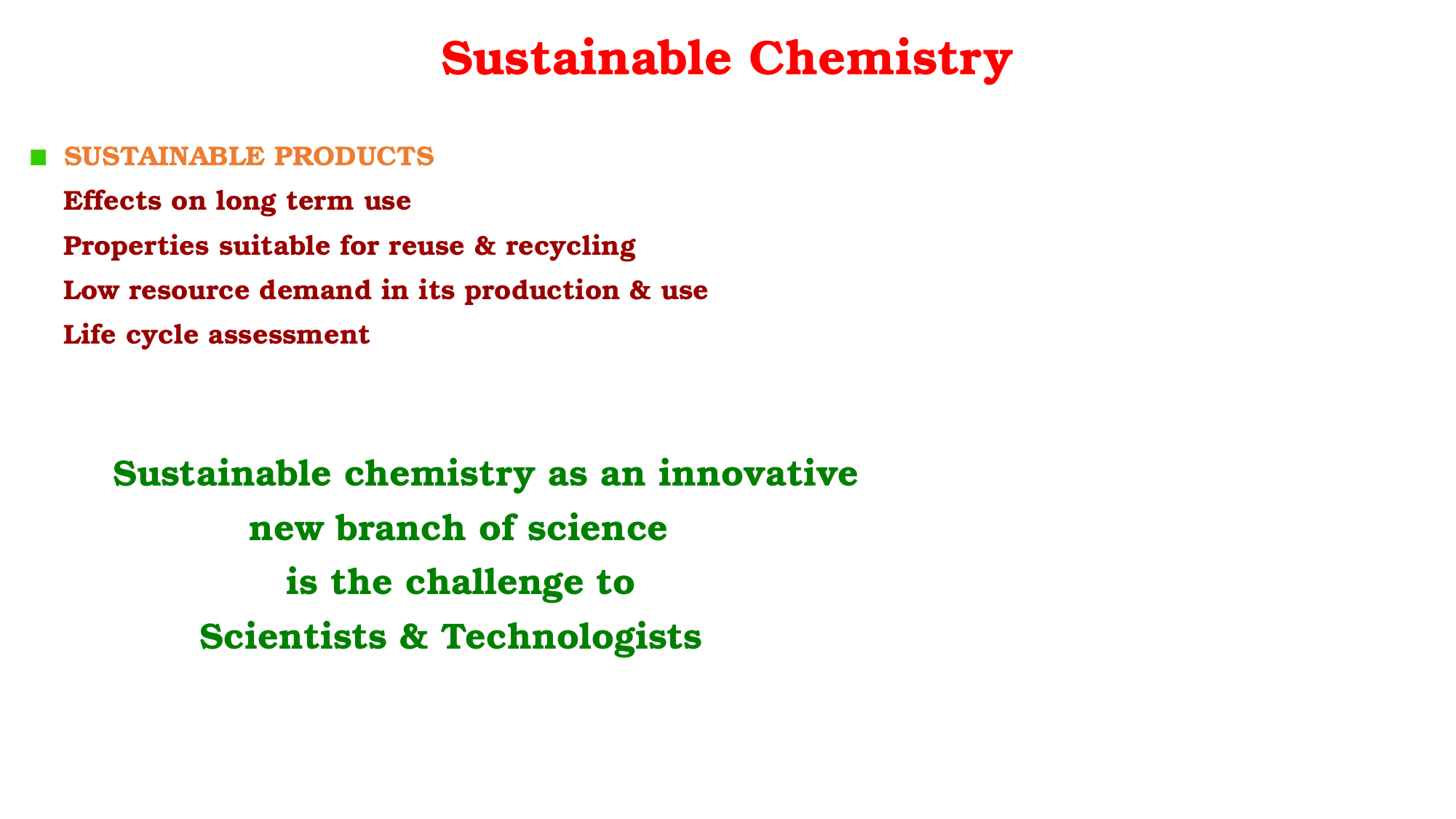

# Sustainable Chemistry
  SUSTAINABLE PRODUCTS
    Effects on long term use
    Properties suitable for reuse & recycling
    Low resource demand in its production & use
    Life cycle assessment

       Sustainable chemistry as an innovative
                  new branch of science
                     is the challenge to
              Scientists & Technologists